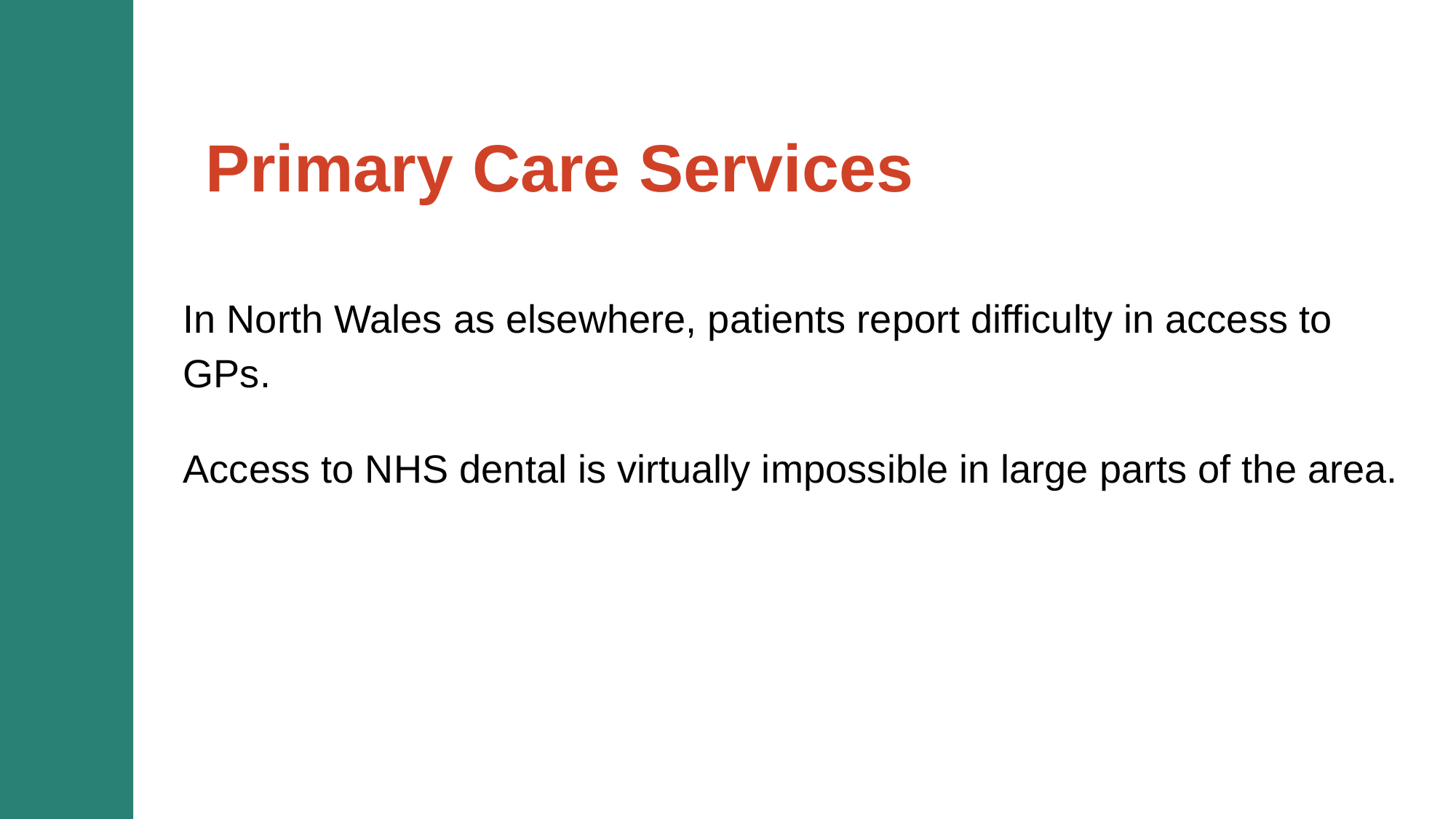

Primary Care Services

In North Wales as elsewhere, patients report difficulty in access to GPs.

Access to NHS dental is virtually impossible in large parts of the area.